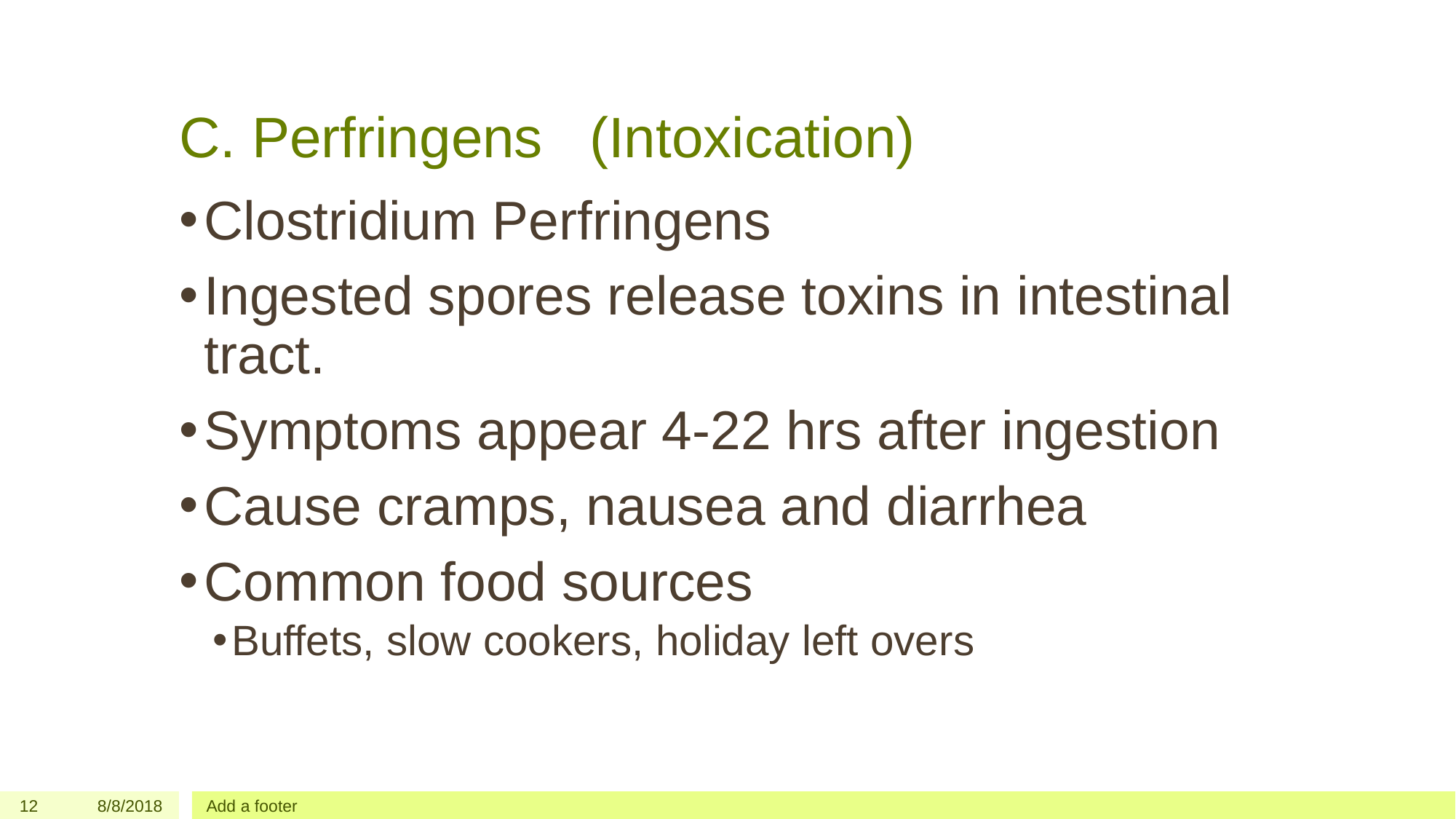

# C. Perfringens					(Intoxication)
Clostridium Perfringens
Ingested spores release toxins in intestinal tract.
Symptoms appear 4-22 hrs after ingestion
Cause cramps, nausea and diarrhea
Common food sources
Buffets, slow cookers, holiday left overs
12
8/8/2018
Add a footer